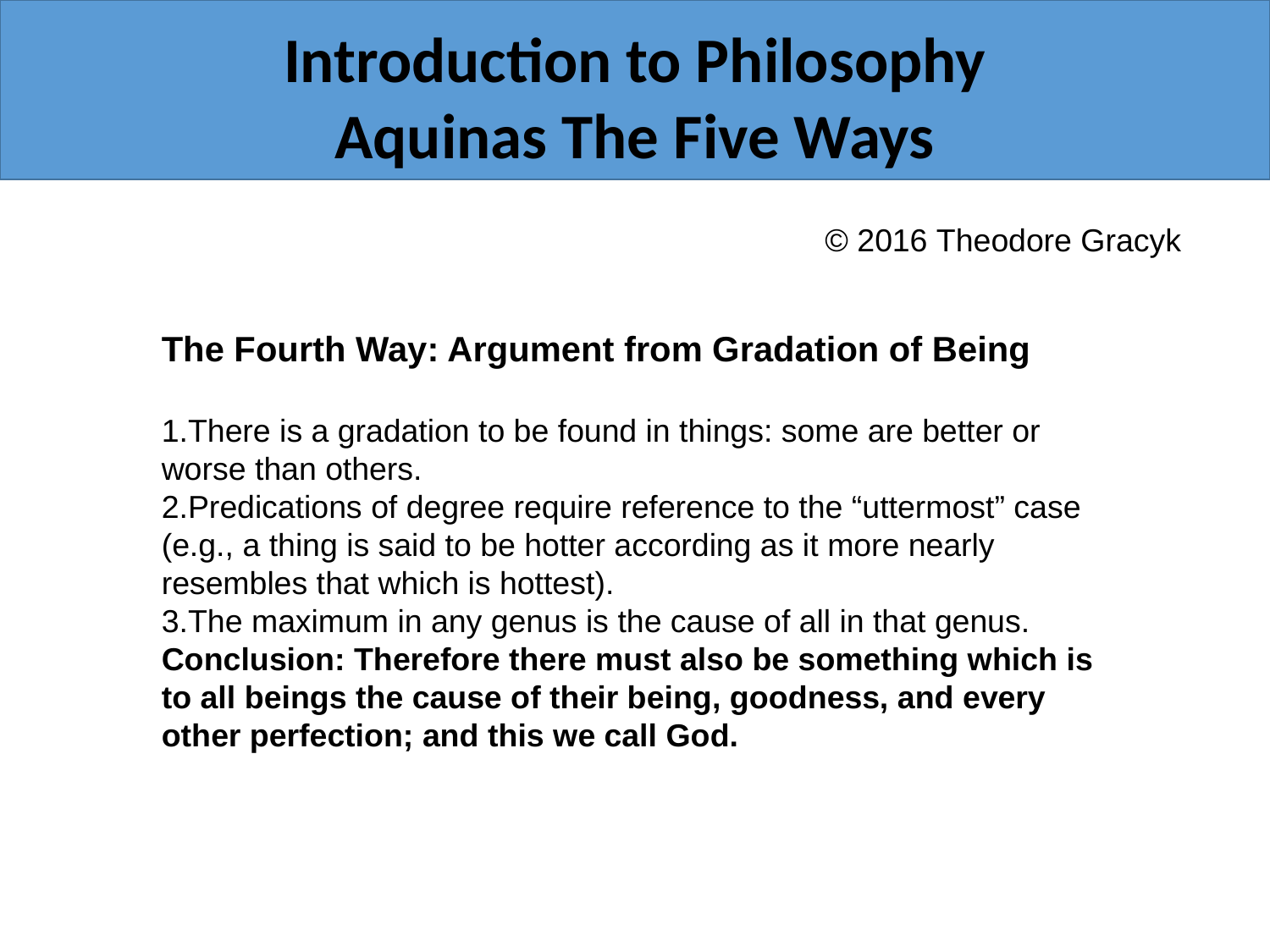

Introduction to Philosophy
Aquinas The Five Ways
 © 2016 Theodore Gracyk
The Fourth Way: Argument from Gradation of Being

There is a gradation to be found in things: some are better or worse than others.
Predications of degree require reference to the “uttermost” case (e.g., a thing is said to be hotter according as it more nearly resembles that which is hottest).
The maximum in any genus is the cause of all in that genus.
Conclusion: Therefore there must also be something which is to all beings the cause of their being, goodness, and every other perfection; and this we call God.